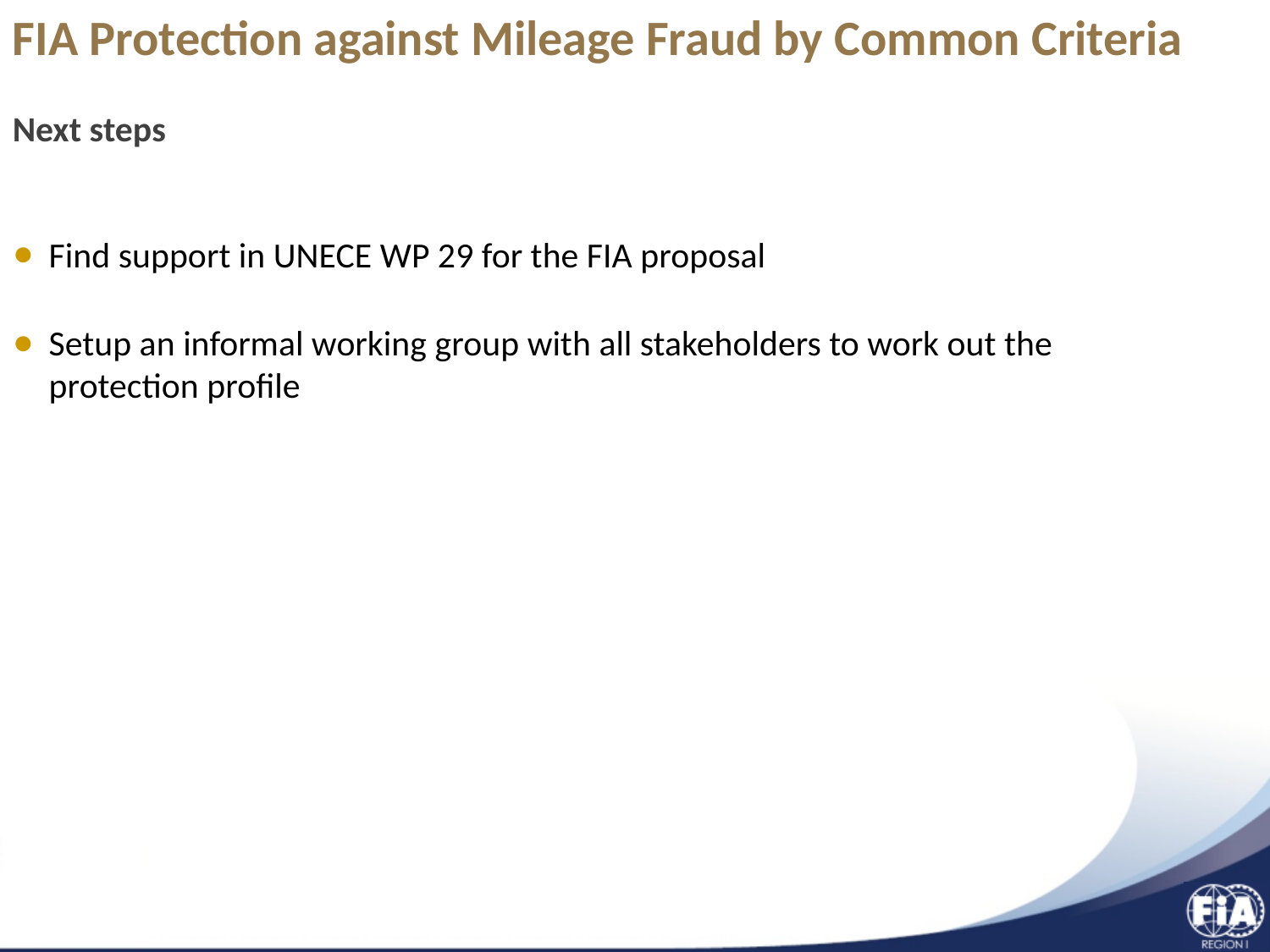

FIA Protection against Mileage Fraud by Common Criteria
Next steps
Find support in UNECE WP 29 for the FIA proposal
Setup an informal working group with all stakeholders to work out the protection profile